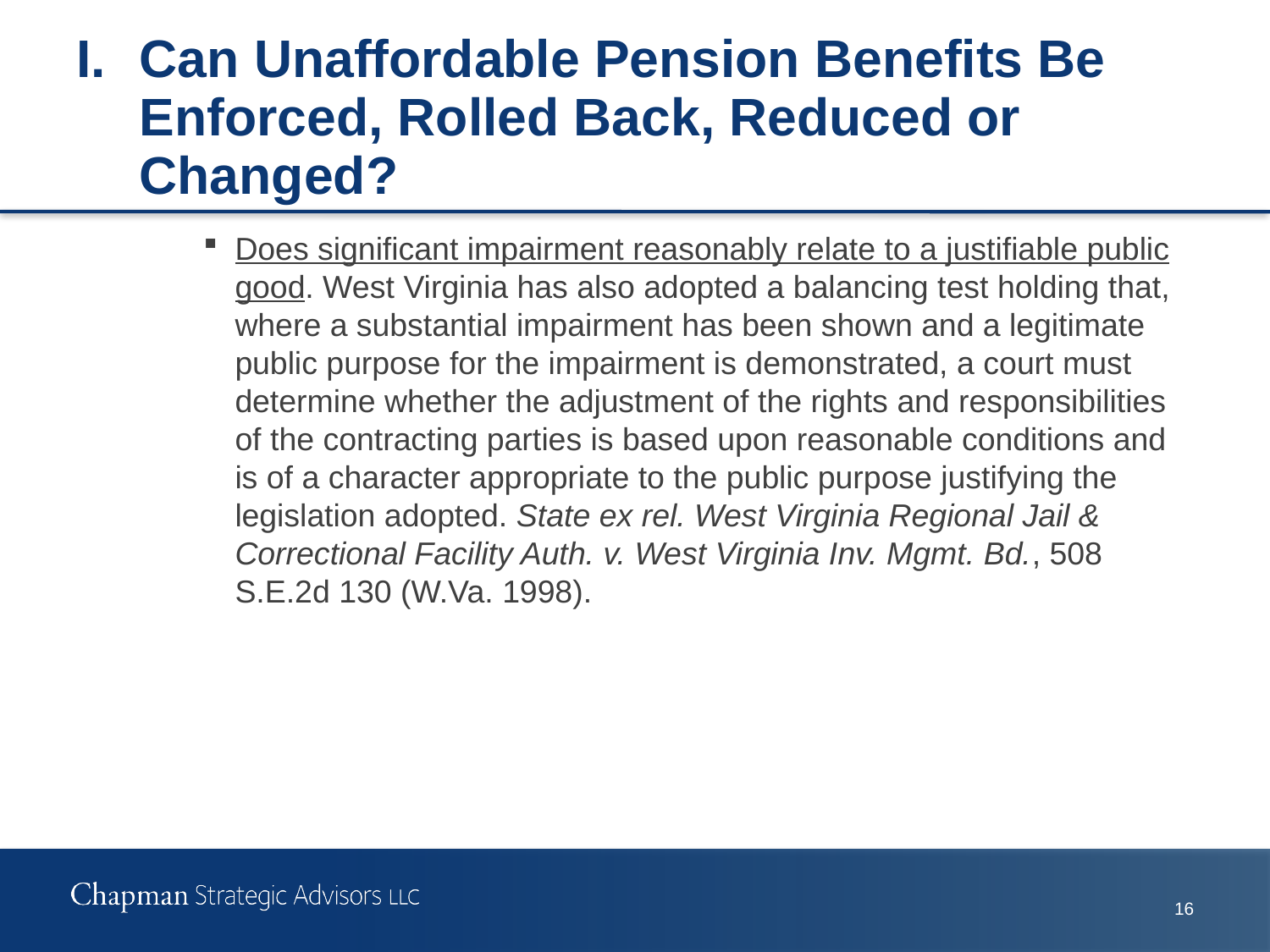

# I.	Can Unaffordable Pension Benefits Be Enforced, Rolled Back, Reduced or Changed?
Does significant impairment reasonably relate to a justifiable public good. West Virginia has also adopted a balancing test holding that, where a substantial impairment has been shown and a legitimate public purpose for the impairment is demonstrated, a court must determine whether the adjustment of the rights and responsibilities of the contracting parties is based upon reasonable conditions and is of a character appropriate to the public purpose justifying the legislation adopted. State ex rel. West Virginia Regional Jail & Correctional Facility Auth. v. West Virginia Inv. Mgmt. Bd., 508 S.E.2d 130 (W.Va. 1998).

16